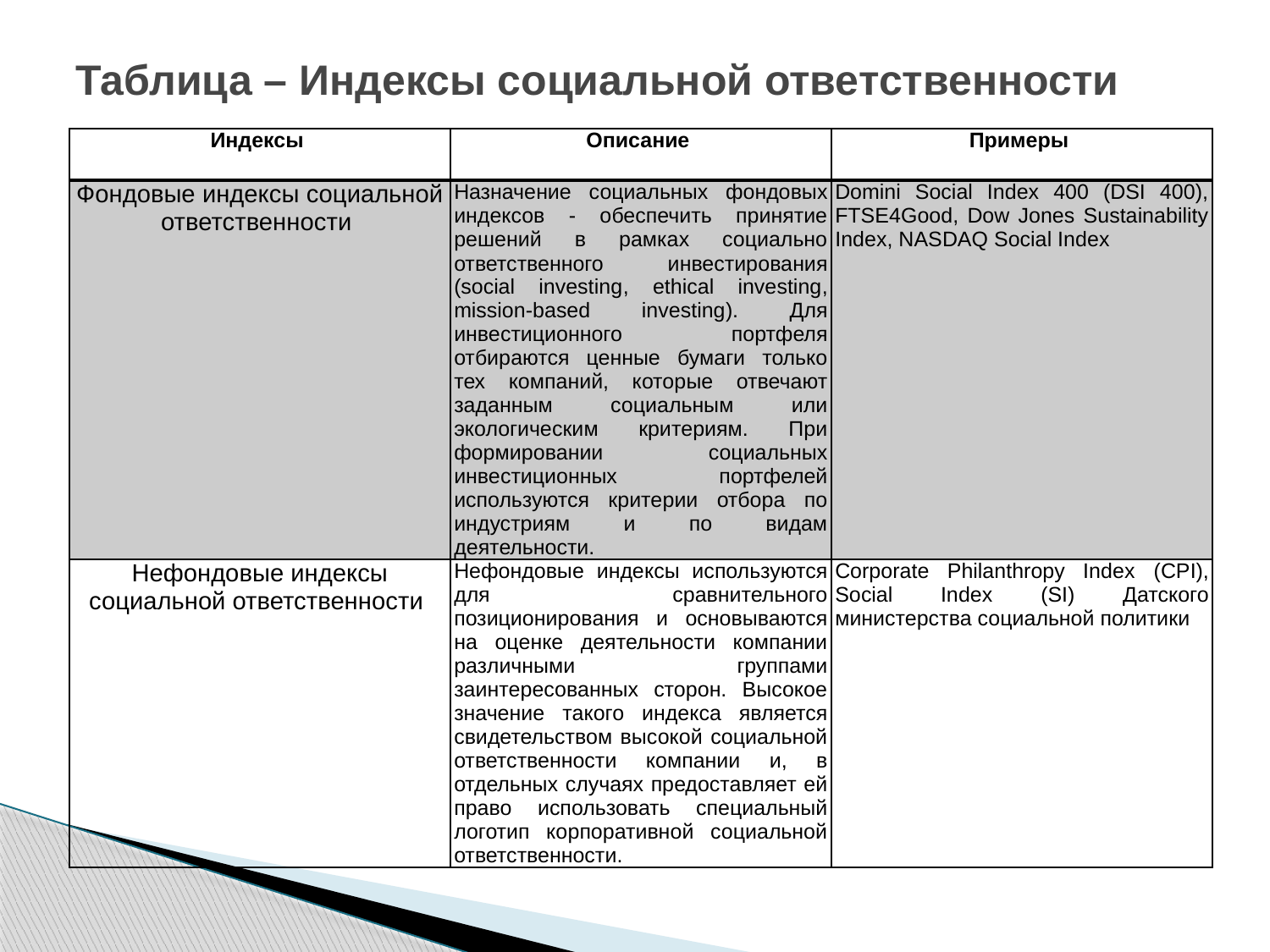

# Таблица – Индексы социальной ответственности
| Индексы | Описание | Примеры |
| --- | --- | --- |
| Фондовые индексы социальной ответственности | Назначение социальных фондовых индексов - обеспечить принятие решений в рамках социально ответственного инвестирования (social investing, ethical investing, mission-based investing). Для инвестиционного портфеля отбираются ценные бумаги только тех компаний, которые отвечают заданным социальным или экологическим критериям. При формировании социальных инвестиционных портфелей используются критерии отбора по индустриям и по видам деятельности. | Domini Social Index 400 (DSI 400), FTSE4Good, Dow Jones Sustainability Index, NASDAQ Social Index |
| Нефондовые индексы социальной ответственности | Нефондовые индексы используются для сравнительного позиционирования и основываются на оценке деятельности компании различными группами заинтересованных сторон. Высокое значение такого индекса является свидетельством высокой социальной ответственности компании и, в отдельных случаях предоставляет ей право использовать специальный логотип корпоративной социальной ответственности. | Corporate Philanthropy Index (CPI), Social Index (SI) Датского министерства социальной политики |